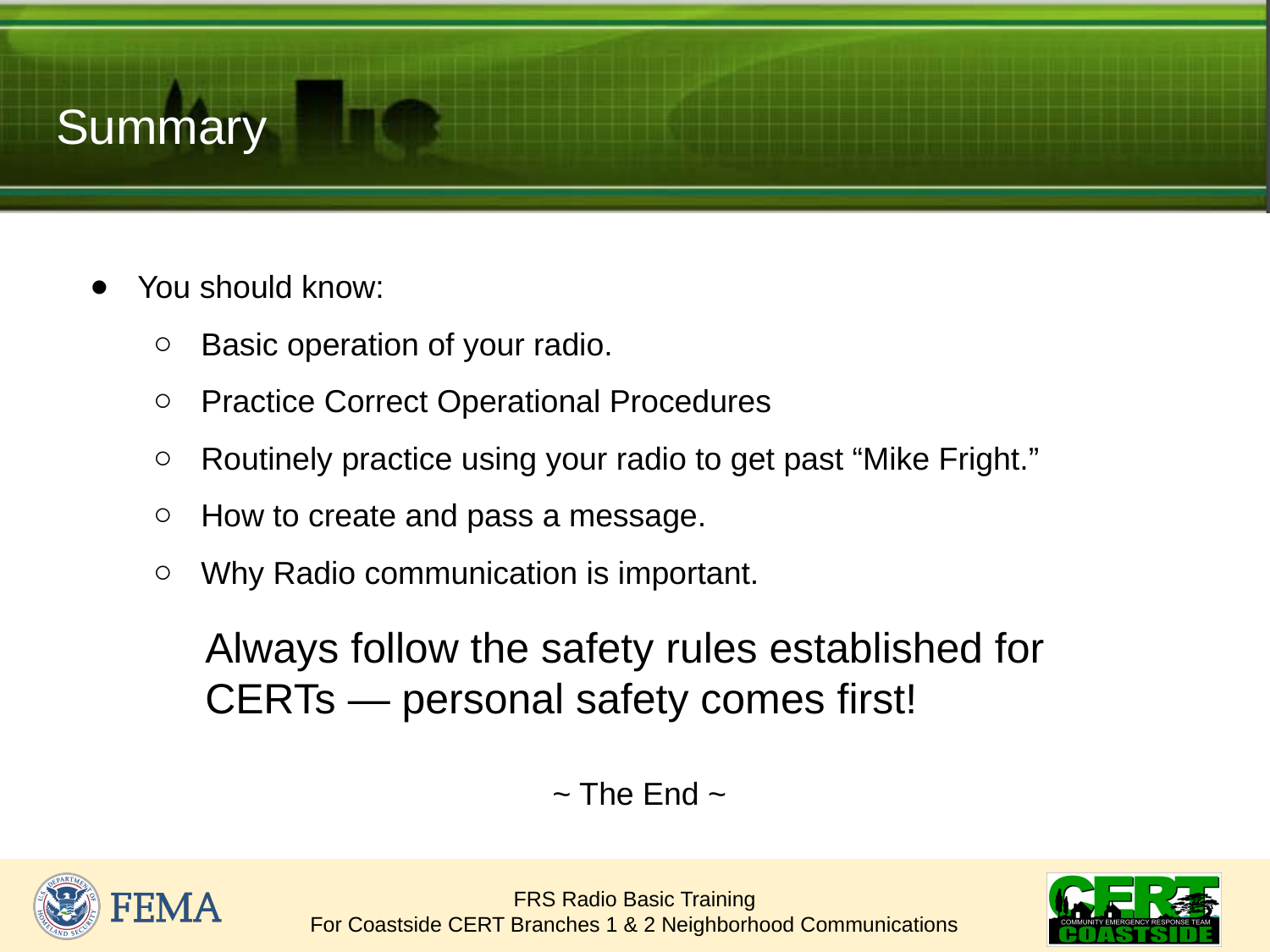

# Summary
You should know:
Basic operation of your radio.
Practice Correct Operational Procedures
Routinely practice using your radio to get past “Mike Fright.”
How to create and pass a message.
Why Radio communication is important.
Always follow the safety rules established for CERTs — personal safety comes first!

~ The End ~